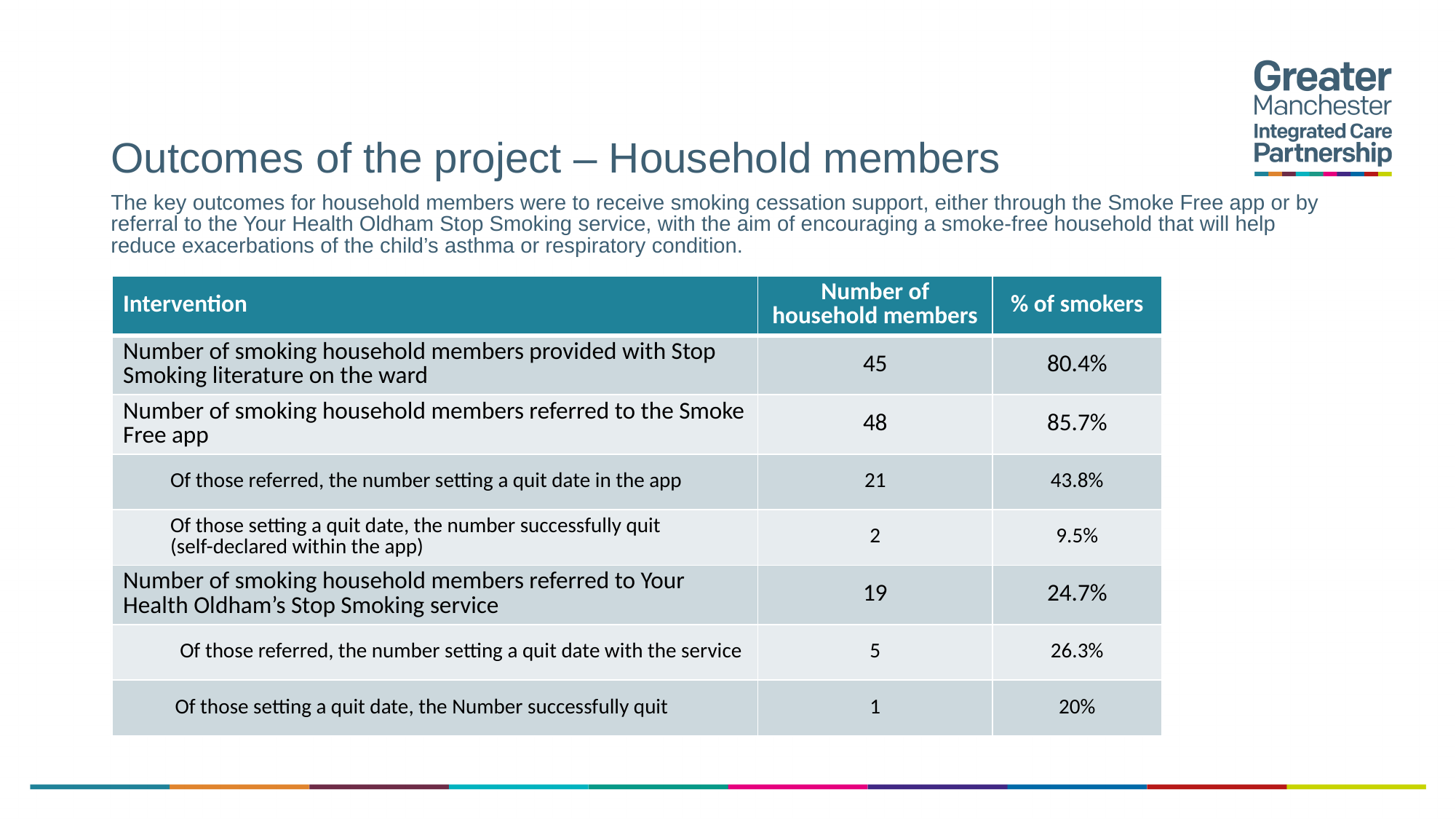

# Outcomes of the project – Household members
The key outcomes for household members were to receive smoking cessation support, either through the Smoke Free app or by referral to the Your Health Oldham Stop Smoking service, with the aim of encouraging a smoke-free household that will help reduce exacerbations of the child’s asthma or respiratory condition.

| Intervention | Number of household members | % of smokers |
| --- | --- | --- |
| Number of smoking household members provided with Stop Smoking literature on the ward | 45 | 80.4% |
| Number of smoking household members referred to the Smoke Free app | 48 | 85.7% |
| Of those referred, the number setting a quit date in the app | 21 | 43.8% |
| Of those setting a quit date, the number successfully quit (self-declared within the app) | 2 | 9.5% |
| Number of smoking household members referred to Your Health Oldham’s Stop Smoking service | 19 | 24.7% |
| Of those referred, the number setting a quit date with the service | 5 | 26.3% |
| Of those setting a quit date, the Number successfully quit | 1 | 20% |